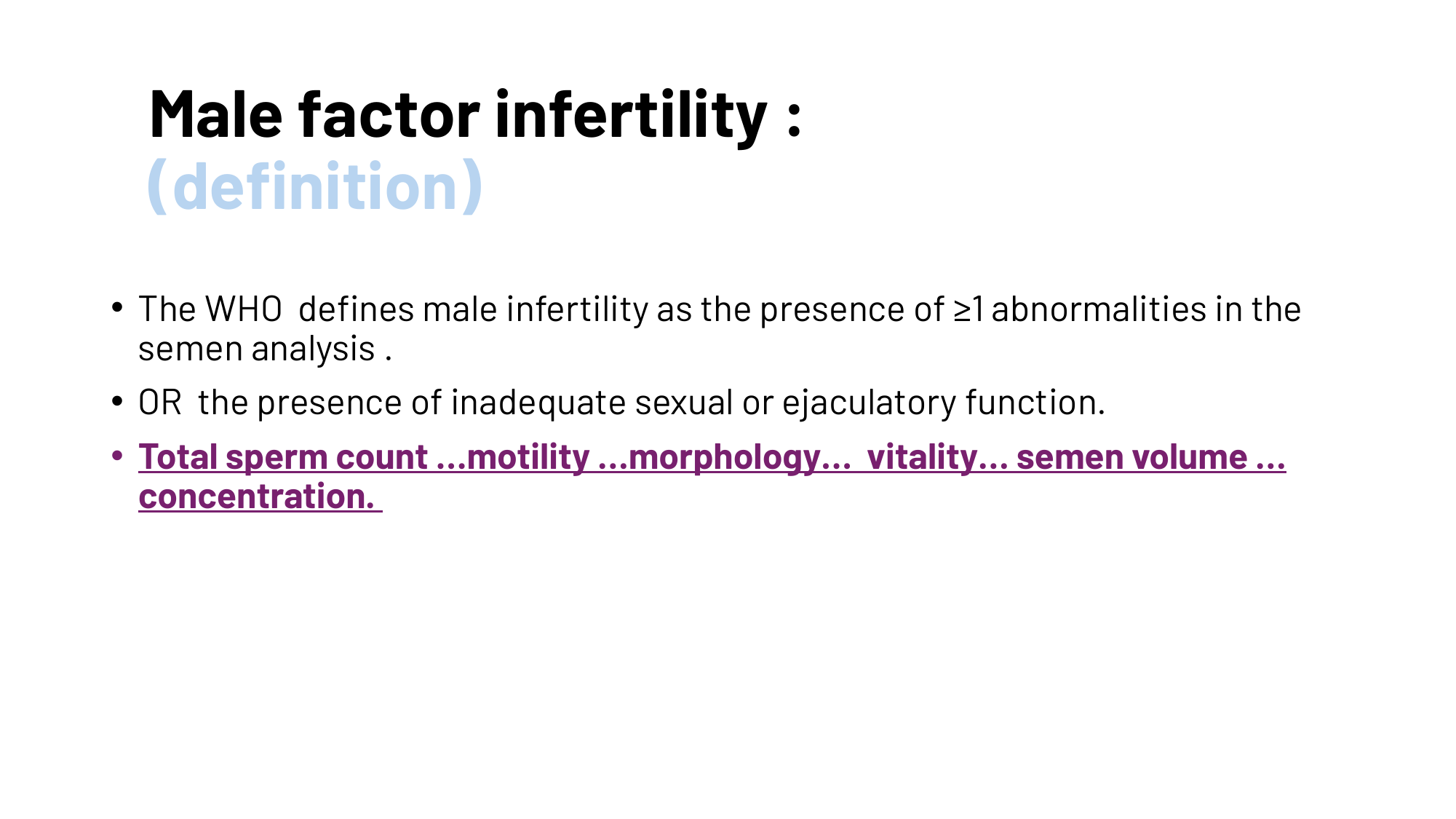

# Male factor infertility : (definition)

The WHO  defines male infertility as the presence of ≥1 abnormalities in the semen analysis .
OR  the presence of inadequate sexual or ejaculatory function.
Total sperm count …motility …morphology…  vitality… semen volume …concentration.